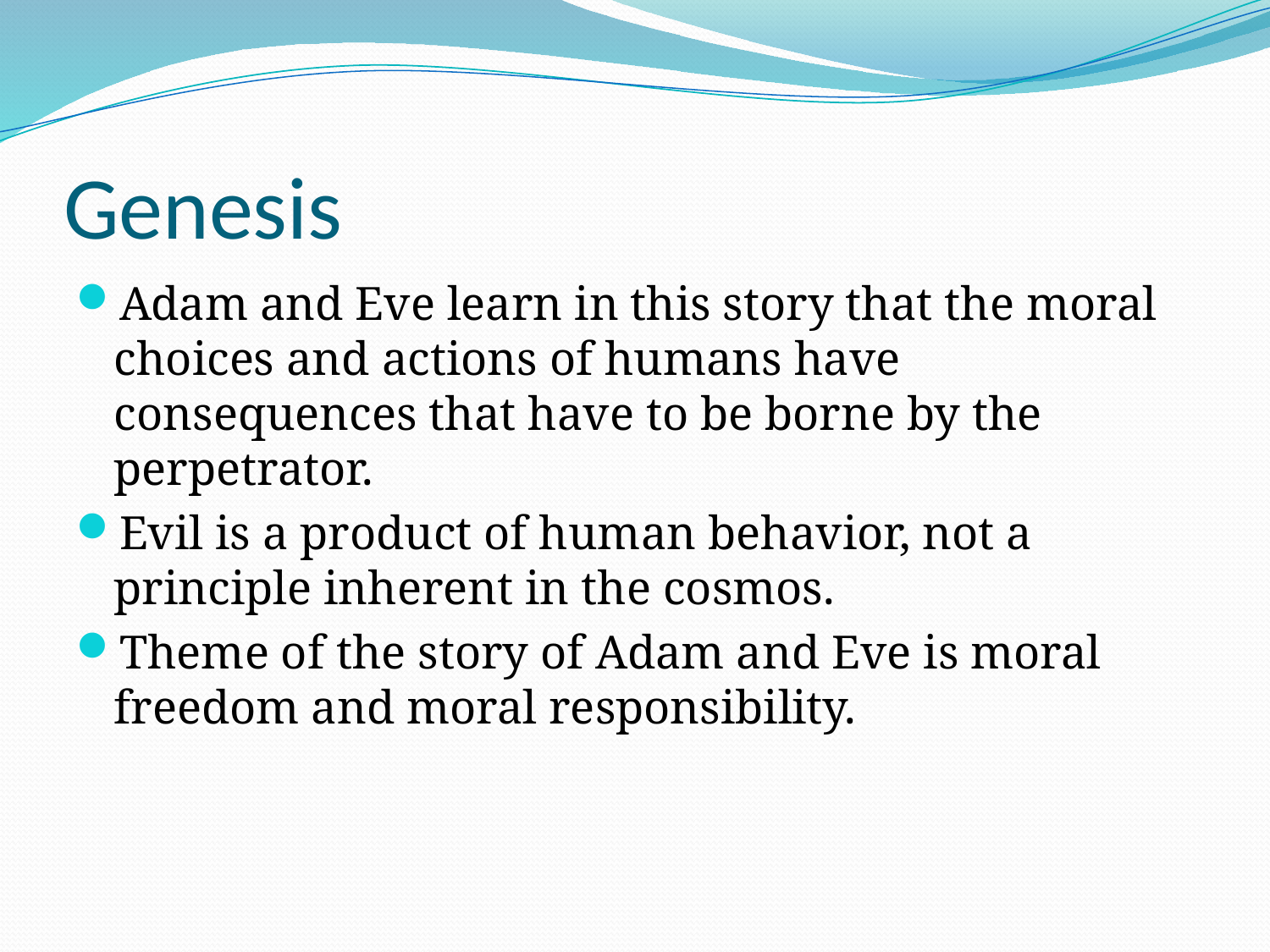

# Genesis
Adam and Eve learn in this story that the moral choices and actions of humans have consequences that have to be borne by the perpetrator.
Evil is a product of human behavior, not a principle inherent in the cosmos.
Theme of the story of Adam and Eve is moral freedom and moral responsibility.